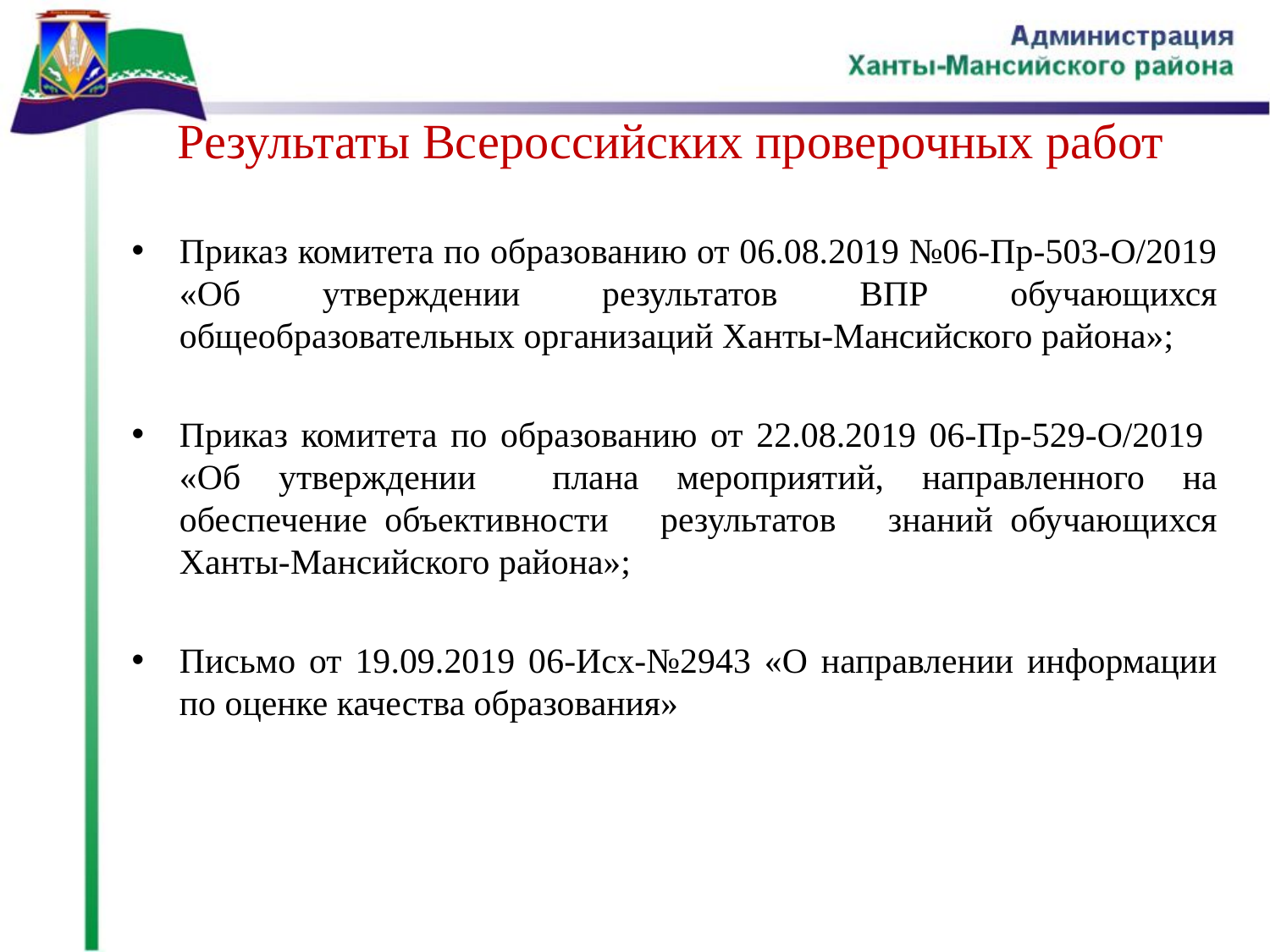

# Результаты Всероссийских проверочных работ
Приказ комитета по образованию от 06.08.2019 №06-Пр-503-О/2019 «Об утверждении результатов ВПР обучающихся общеобразовательных организаций Ханты-Мансийского района»;

Приказ комитета по образованию от 22.08.2019 06-Пр-529-О/2019  «Об утверждении  плана мероприятий, направленного на обеспечение объективности   результатов   знаний обучающихся Ханты-Мансийского района»;

Письмо от 19.09.2019 06-Исх-№2943 «О направлении информации по оценке качества образования»